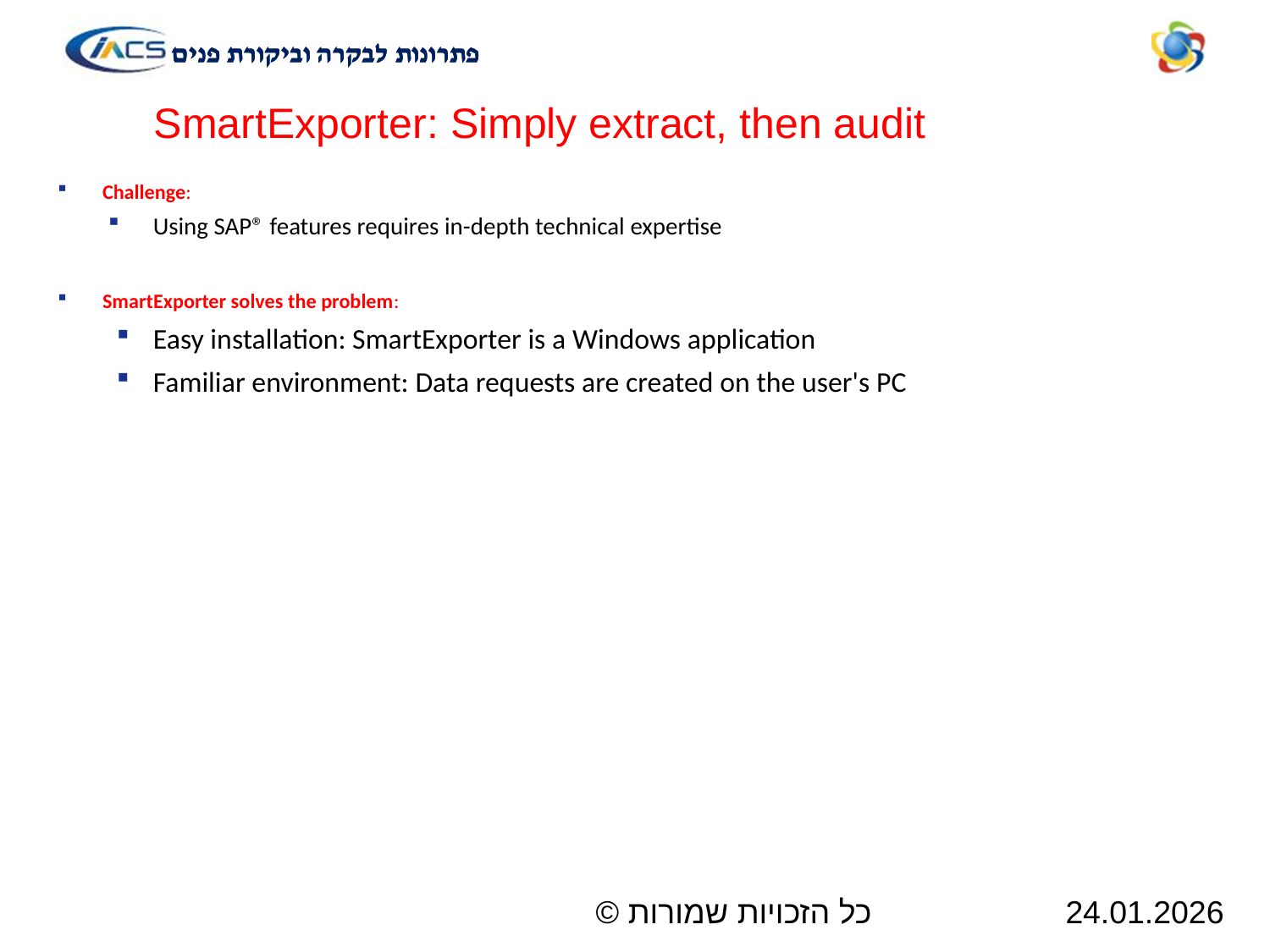

# SmartExporter: Simply extract, then audit
Challenge:
Using SAP® features requires in-depth technical expertise

SmartExporter solves the problem:
Easy installation: SmartExporter is a Windows application
Familiar environment: Data requests are created on the user's PC

כל הזכויות שמורות ©
24.01.2026